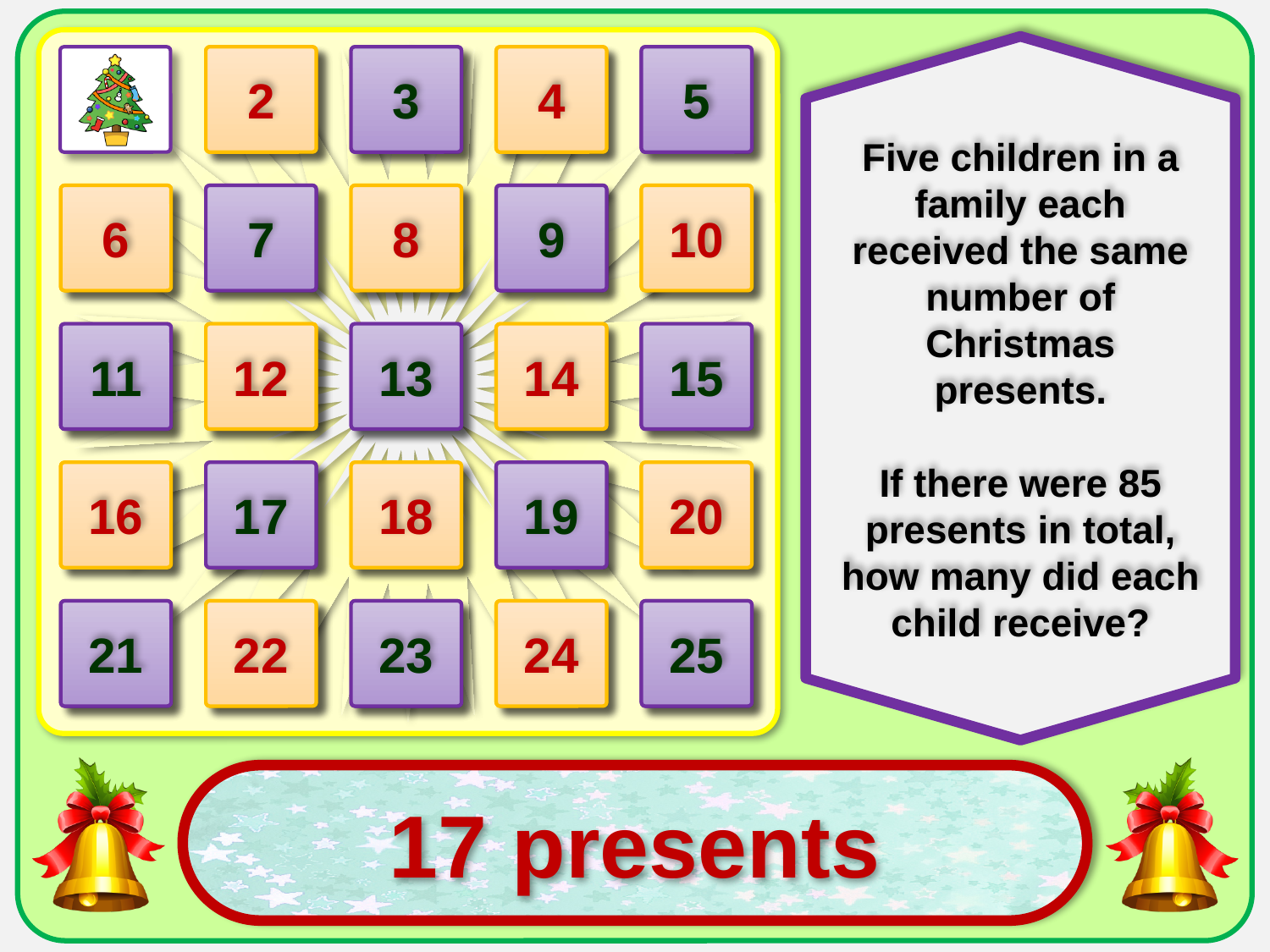

2

3

4

5
Five children in a family each received the same number of Christmas presents.

If there were 85 presents in total, how many did each child receive?

6

7

8

9

10

11

12

13

14

15

16

17

18

19

20

21

22

23

24

25

17 presents